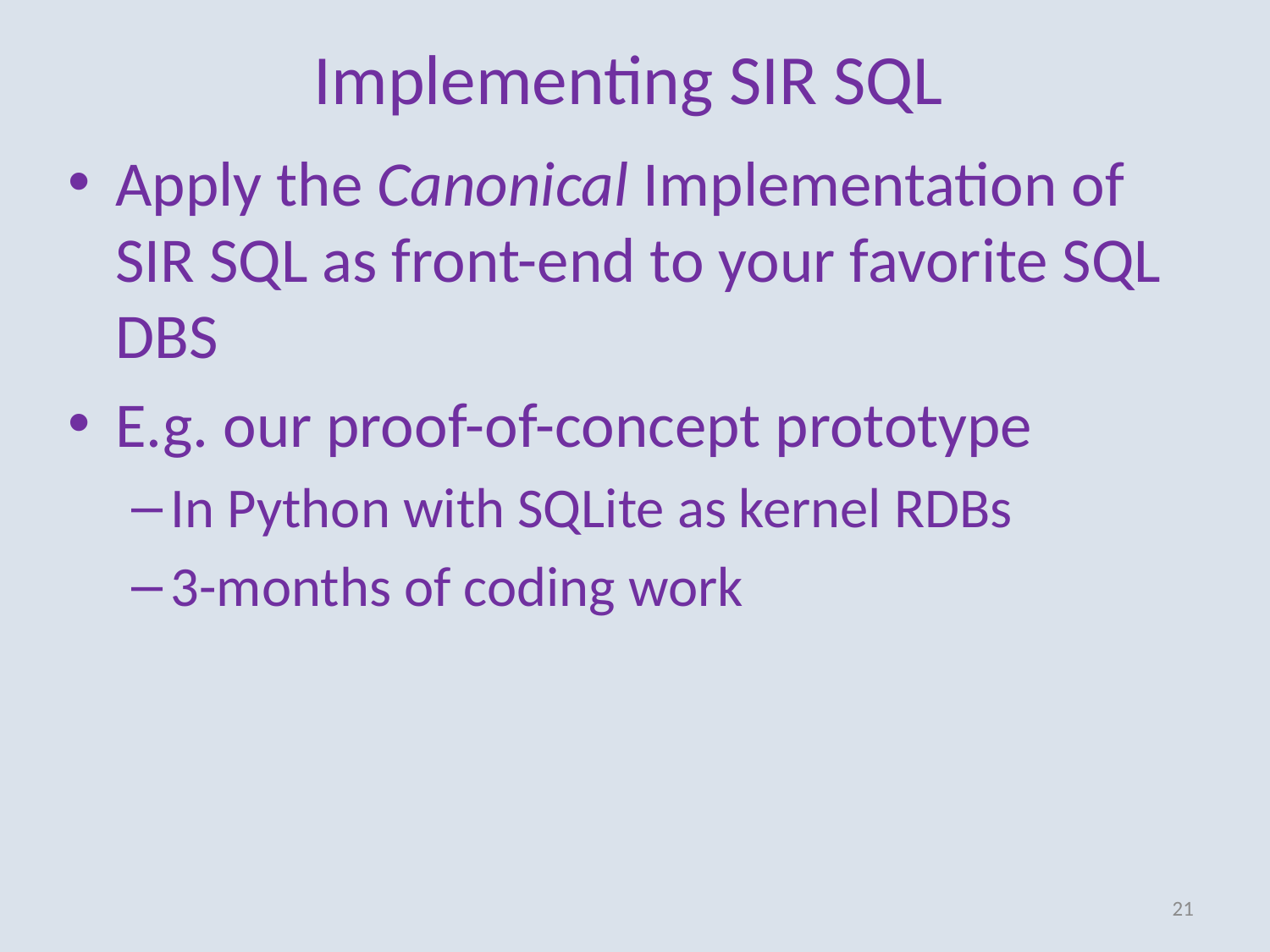

# Implementing SIR SQL
Apply the Canonical Implementation of SIR SQL as front-end to your favorite SQL DBS
E.g. our proof-of-concept prototype
In Python with SQLite as kernel RDBs
3-months of coding work

21